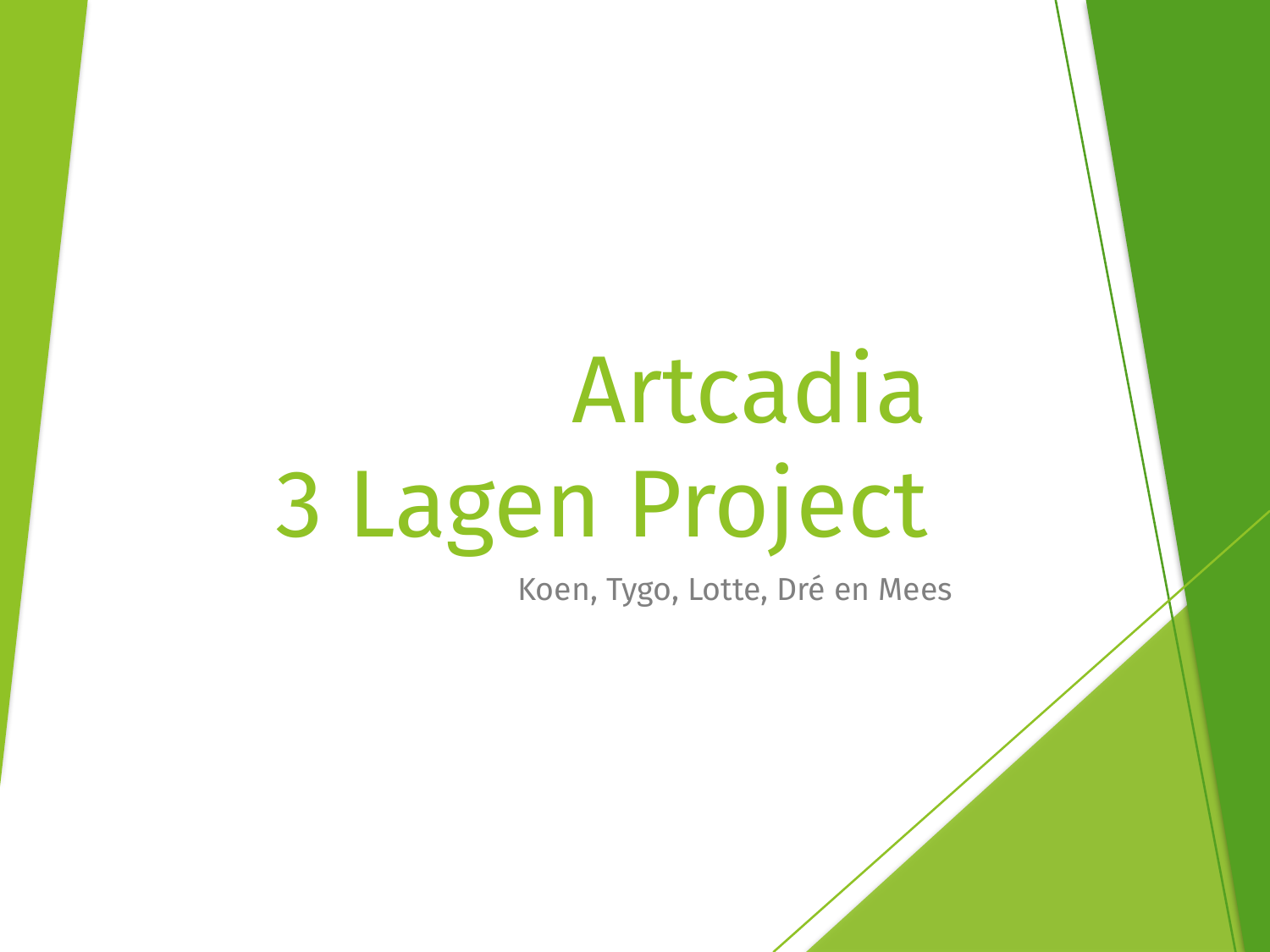

# Artcadia 3 Lagen Project

Koen, Tygo, Lotte, Dré en Mees